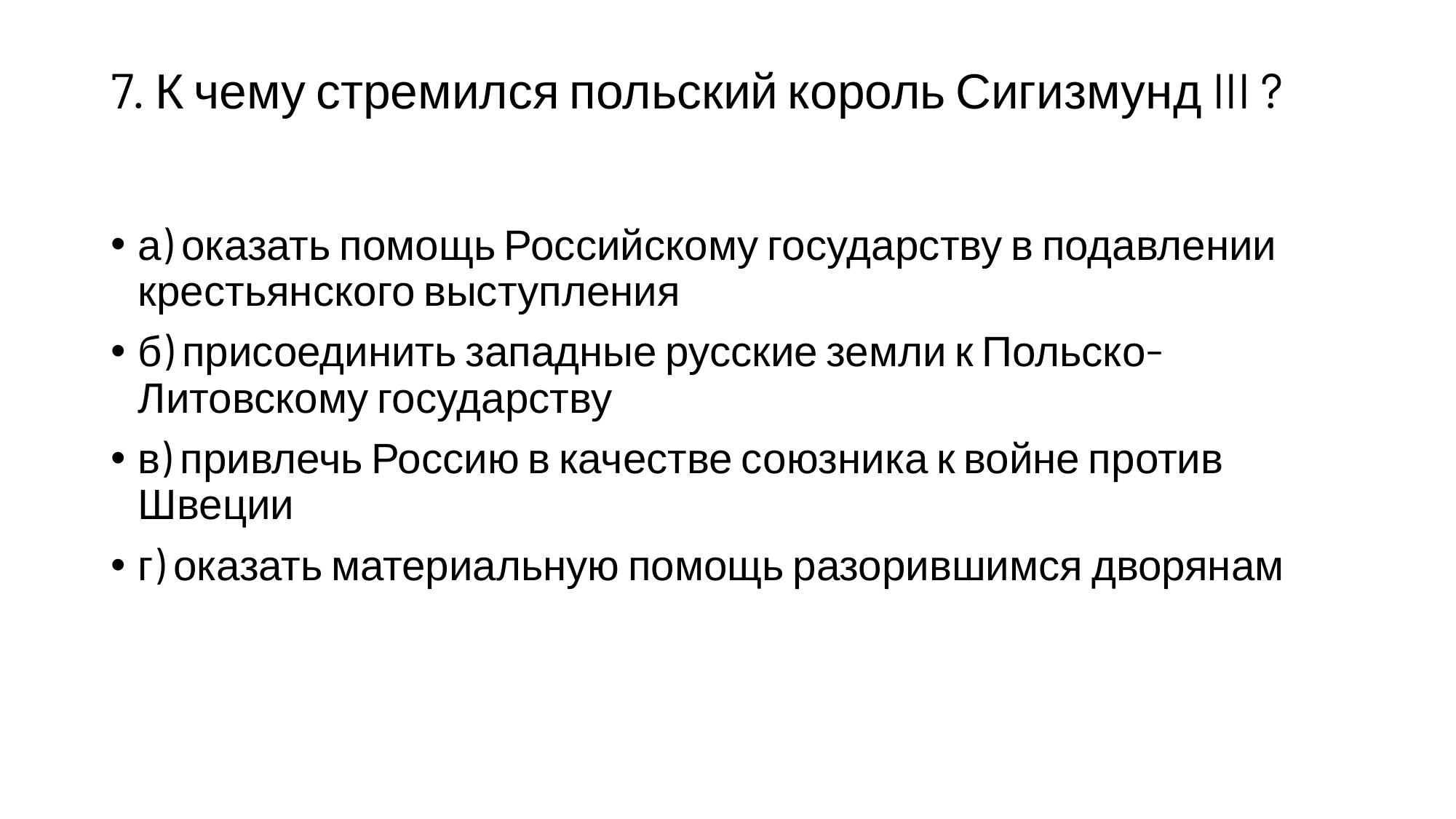

# 7. К чему стремился польский король Сигизмунд III ?
а) оказать помощь Российскому государству в подавлении крестьянского выступления
б) присоединить западные русские земли к Польско-Литовскому государству
в) привлечь Россию в качестве союзника к войне против Швеции
г) оказать материальную помощь разорившимся дворянам